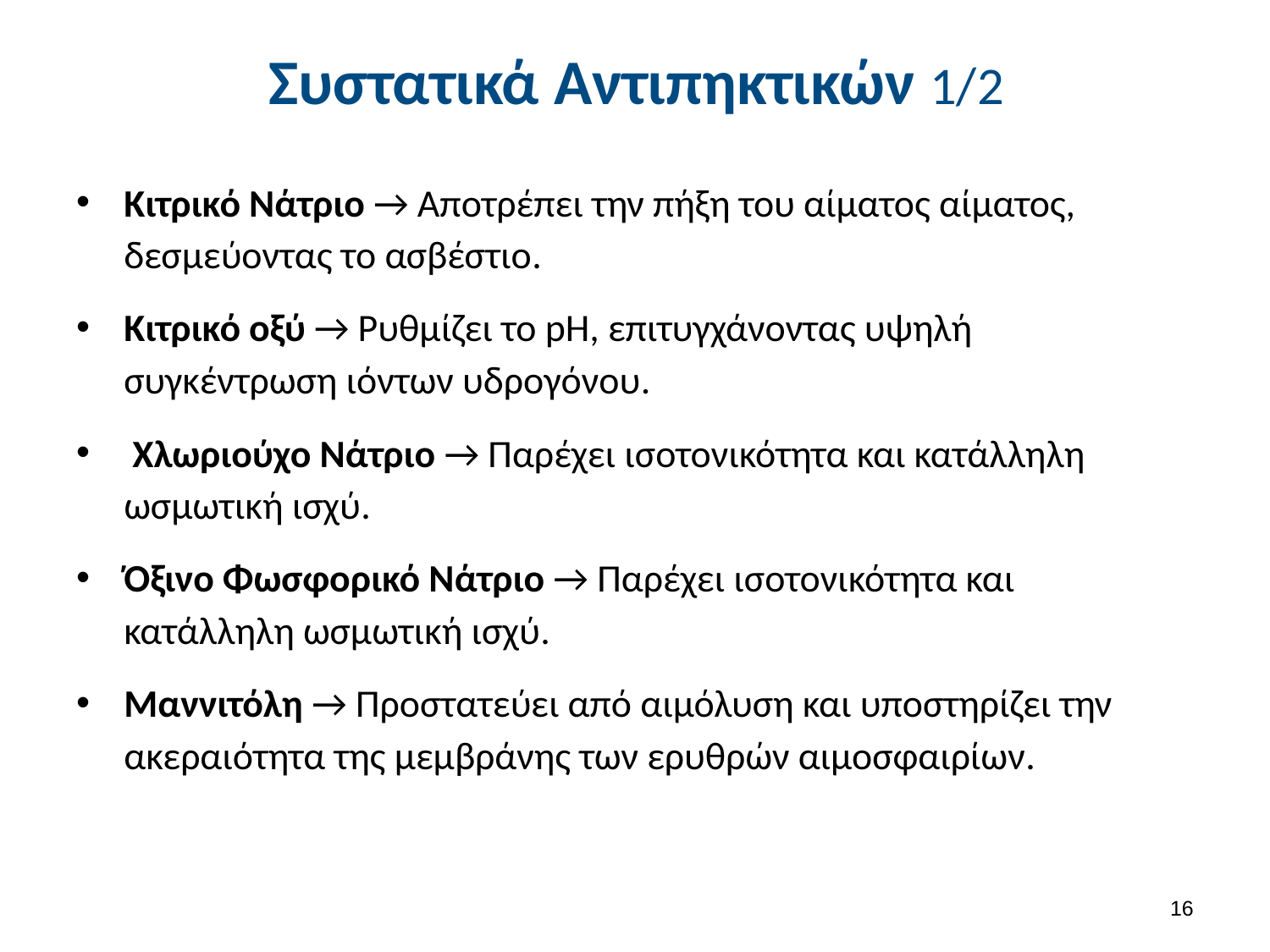

# Συστατικά Αντιπηκτικών 1/2
Κιτρικό Νάτριο → Αποτρέπει την πήξη του αίματος αίματος, δεσμεύοντας το ασβέστιο.
Κιτρικό οξύ → Ρυθμίζει το pH, επιτυγχάνοντας υψηλή συγκέντρωση ιόντων υδρογόνου.
 Χλωριούχο Νάτριο → Παρέχει ισοτονικότητα και κατάλληλη ωσμωτική ισχύ.
Όξινο Φωσφορικό Νάτριο → Παρέχει ισοτονικότητα και κατάλληλη ωσμωτική ισχύ.
Μαννιτόλη → Προστατεύει από αιμόλυση και υποστηρίζει την ακεραιότητα της μεμβράνης των ερυθρών αιμοσφαιρίων.

16